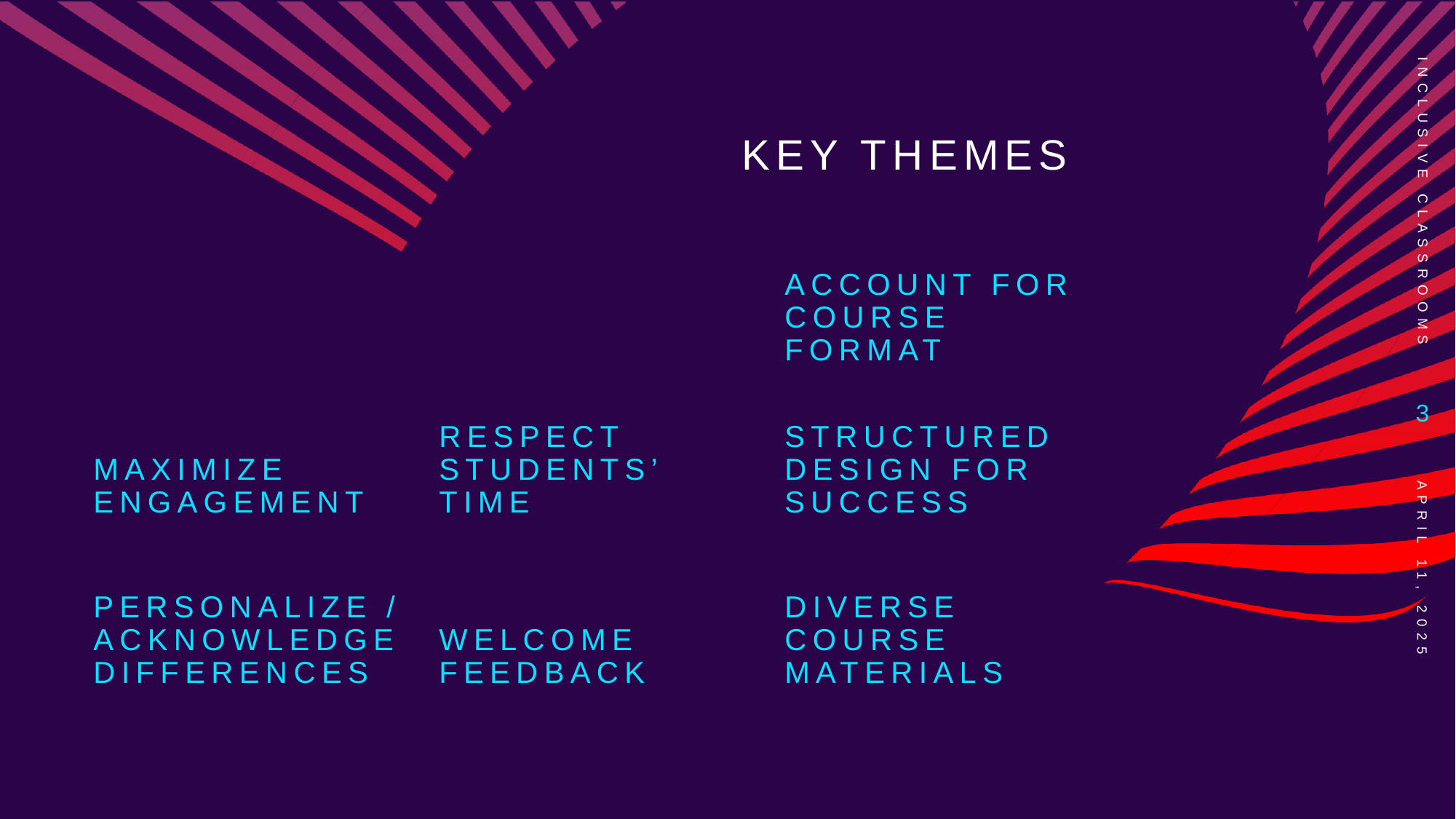

# Key Themes
Inclusive Classrooms
Account for Course Format
3
Maximize Engagement
Respect Students’ Time
Structured Design for Success
Personalize / Acknowledge Differences
Welcome Feedback
Diverse Course Materials
April 11, 2025